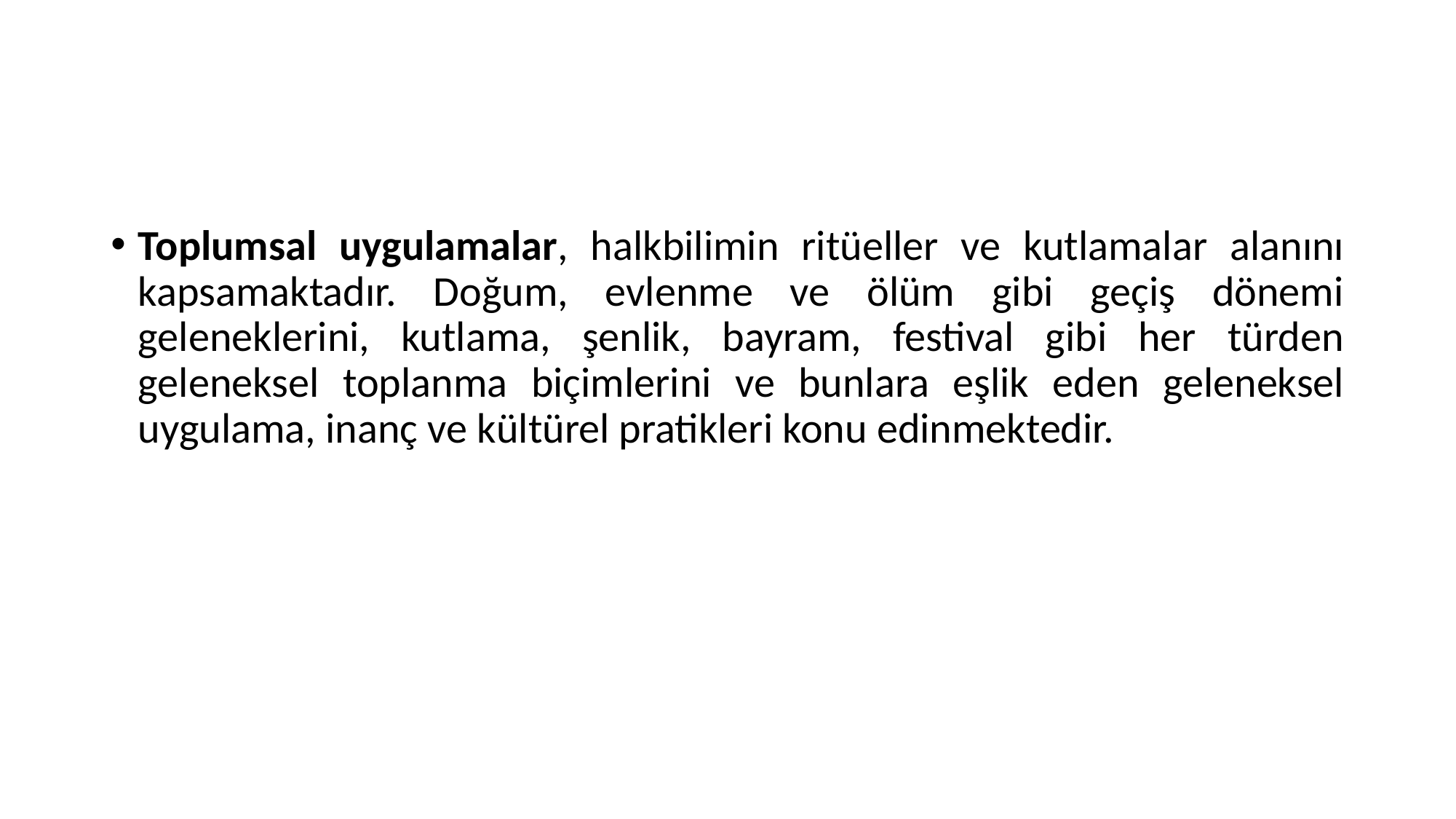

#
Toplumsal uygulamalar, halkbilimin ritüeller ve kutlamalar alanını kapsamaktadır. Doğum, evlenme ve ölüm gibi geçiş dönemi geleneklerini, kutlama, şenlik, bayram, festival gibi her türden geleneksel toplanma biçimlerini ve bunlara eşlik eden geleneksel uygulama, inanç ve kültürel pratikleri konu edinmektedir.